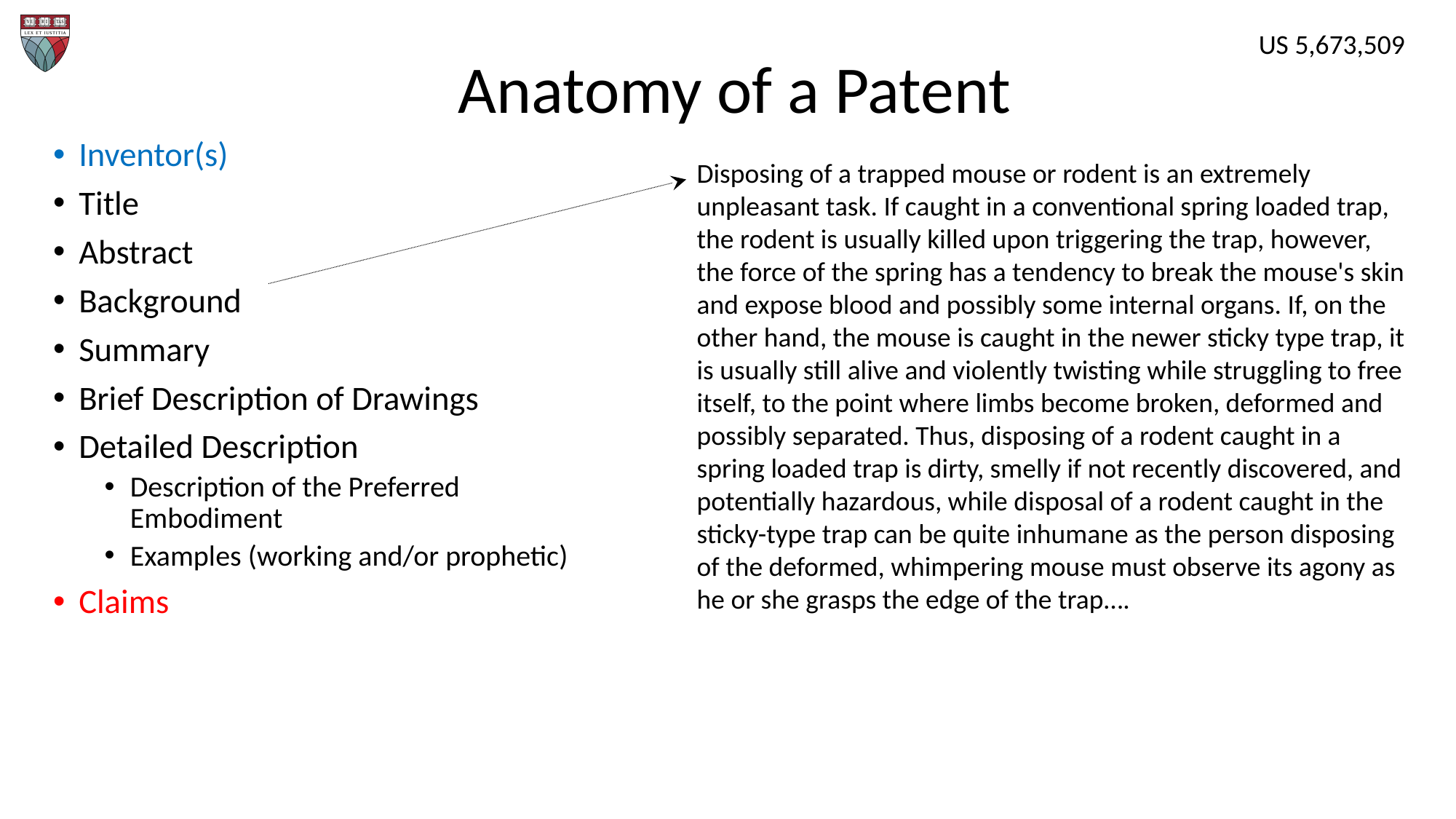

US 5,673,509
# Anatomy of a Patent
Inventor(s)
Title
Abstract
Background
Summary
Brief Description of Drawings
Detailed Description
Description of the Preferred Embodiment
Examples (working and/or prophetic)
Claims
Disposing of a trapped mouse or rodent is an extremely unpleasant task. If caught in a conventional spring loaded trap, the rodent is usually killed upon triggering the trap, however, the force of the spring has a tendency to break the mouse's skin and expose blood and possibly some internal organs. If, on the other hand, the mouse is caught in the newer sticky type trap, it is usually still alive and violently twisting while struggling to free itself, to the point where limbs become broken, deformed and possibly separated. Thus, disposing of a rodent caught in a spring loaded trap is dirty, smelly if not recently discovered, and potentially hazardous, while disposal of a rodent caught in the sticky-type trap can be quite inhumane as the person disposing of the deformed, whimpering mouse must observe its agony as he or she grasps the edge of the trap….